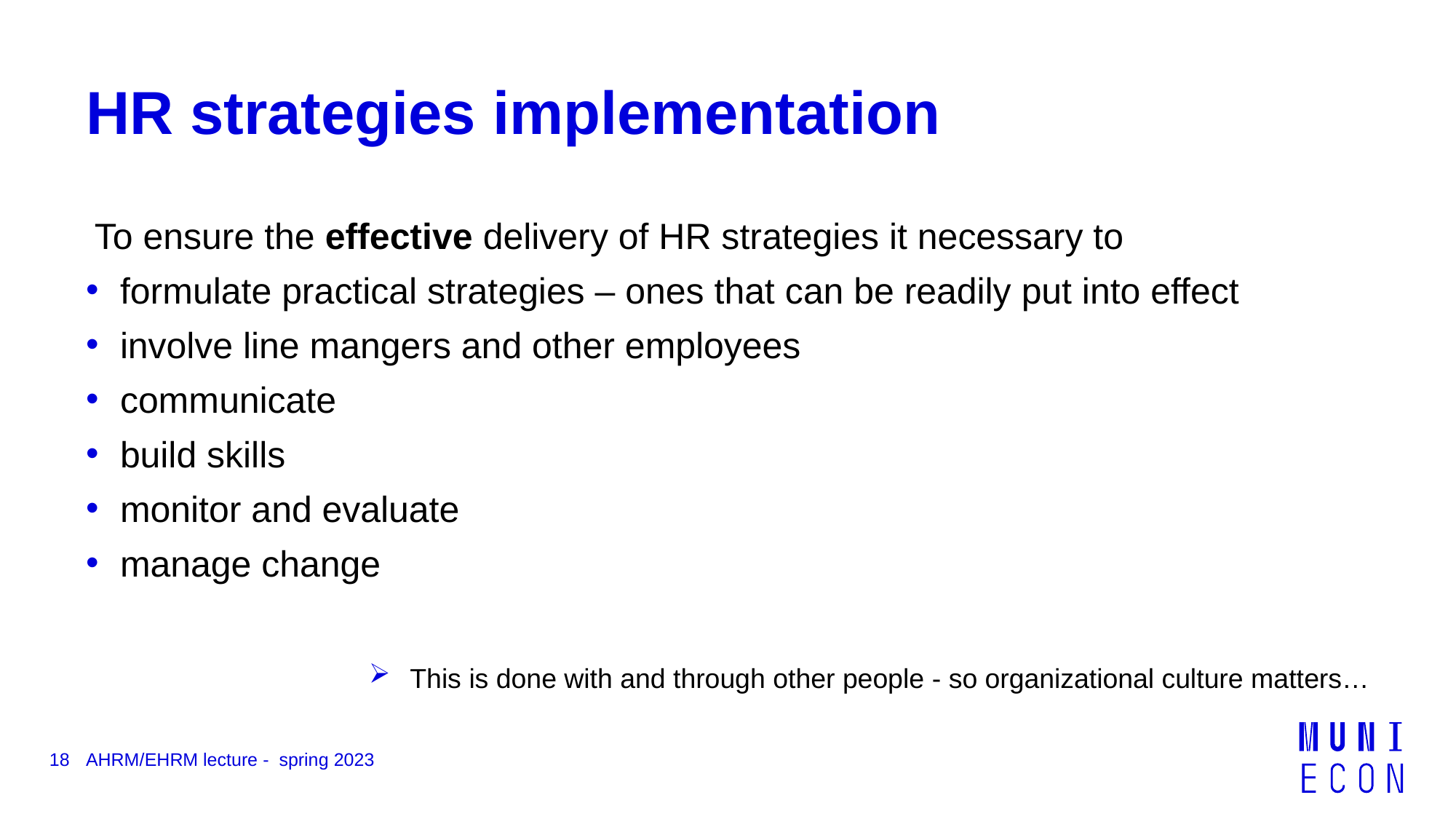

# HR strategies implementation
To ensure the effective delivery of HR strategies it necessary to
formulate practical strategies – ones that can be readily put into effect
involve line mangers and other employees
communicate
build skills
monitor and evaluate
manage change

This is done with and through other people - so organizational culture matters…

18
AHRM/EHRM lecture -  spring 2023